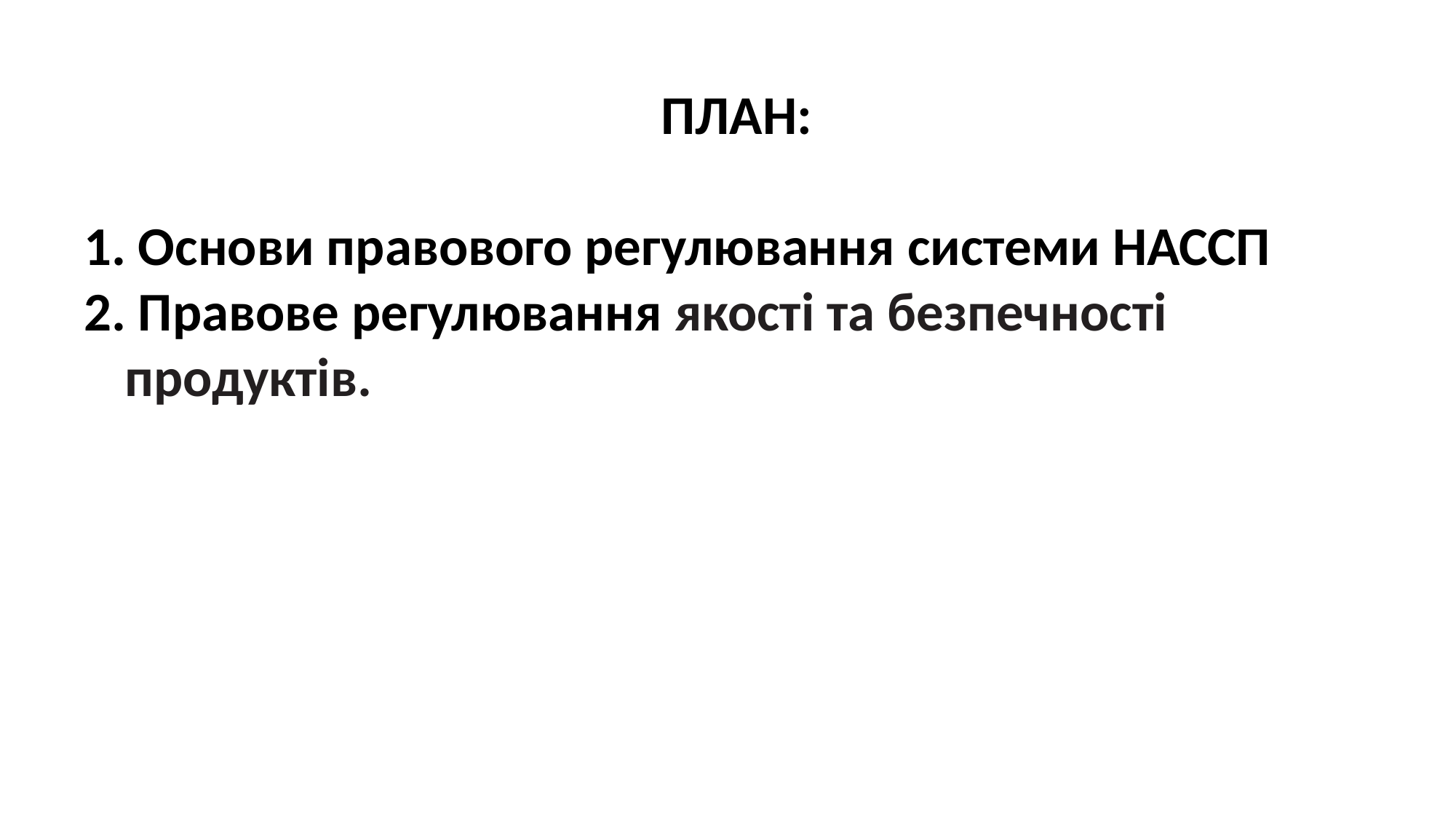

ПЛАН:

 Основи правового регулювання системи НАССП
 Правове регулювання якості та безпечності продуктів.